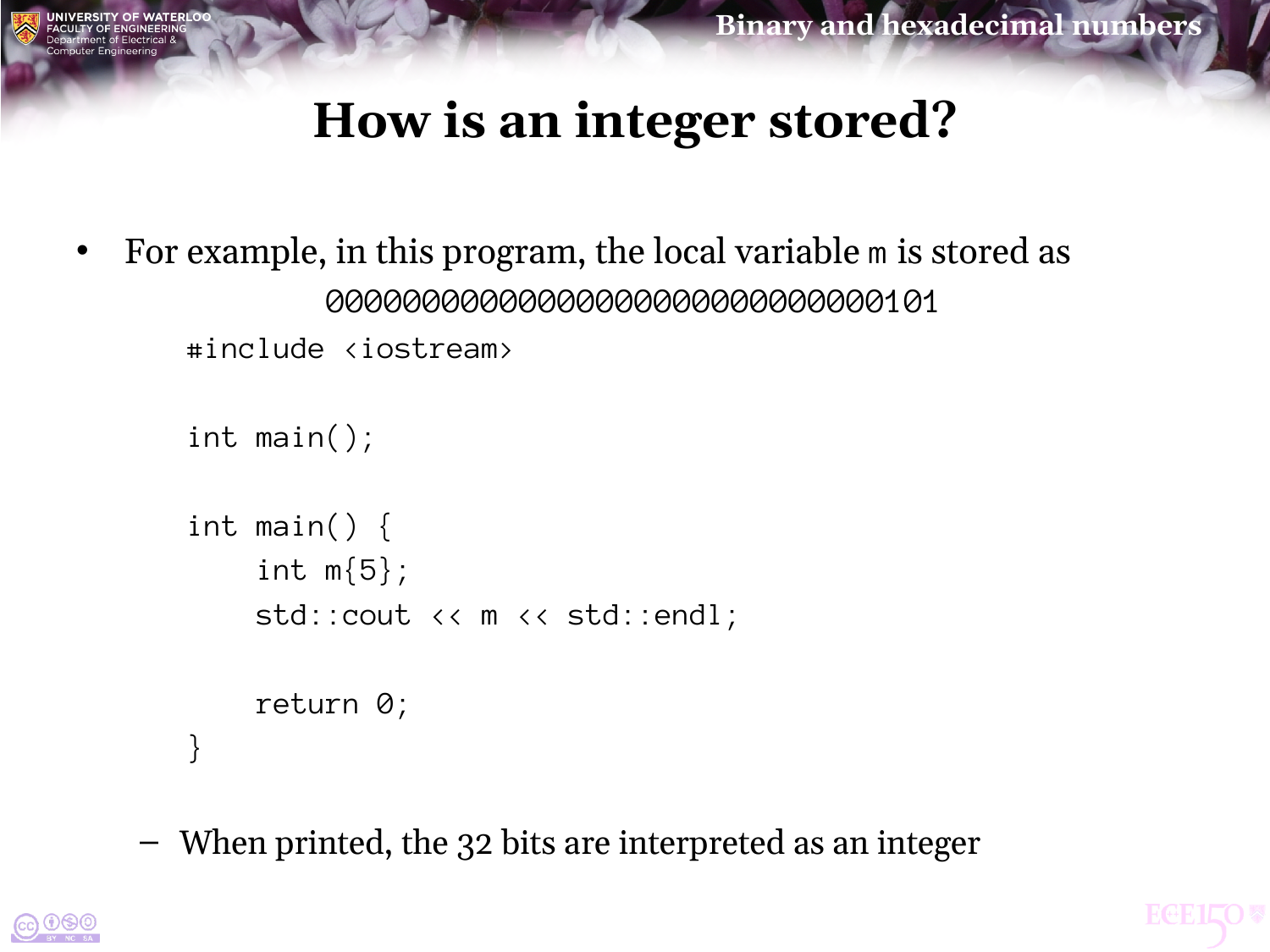

# How is an integer stored?
For example, in this program, the local variable m is stored as
00000000000000000000000000000101
#include <iostream>

int main();

int main() {
    int m{5};
    std::cout << m << std::endl;

    return 0;
}

When printed, the 32 bits are interpreted as an integer